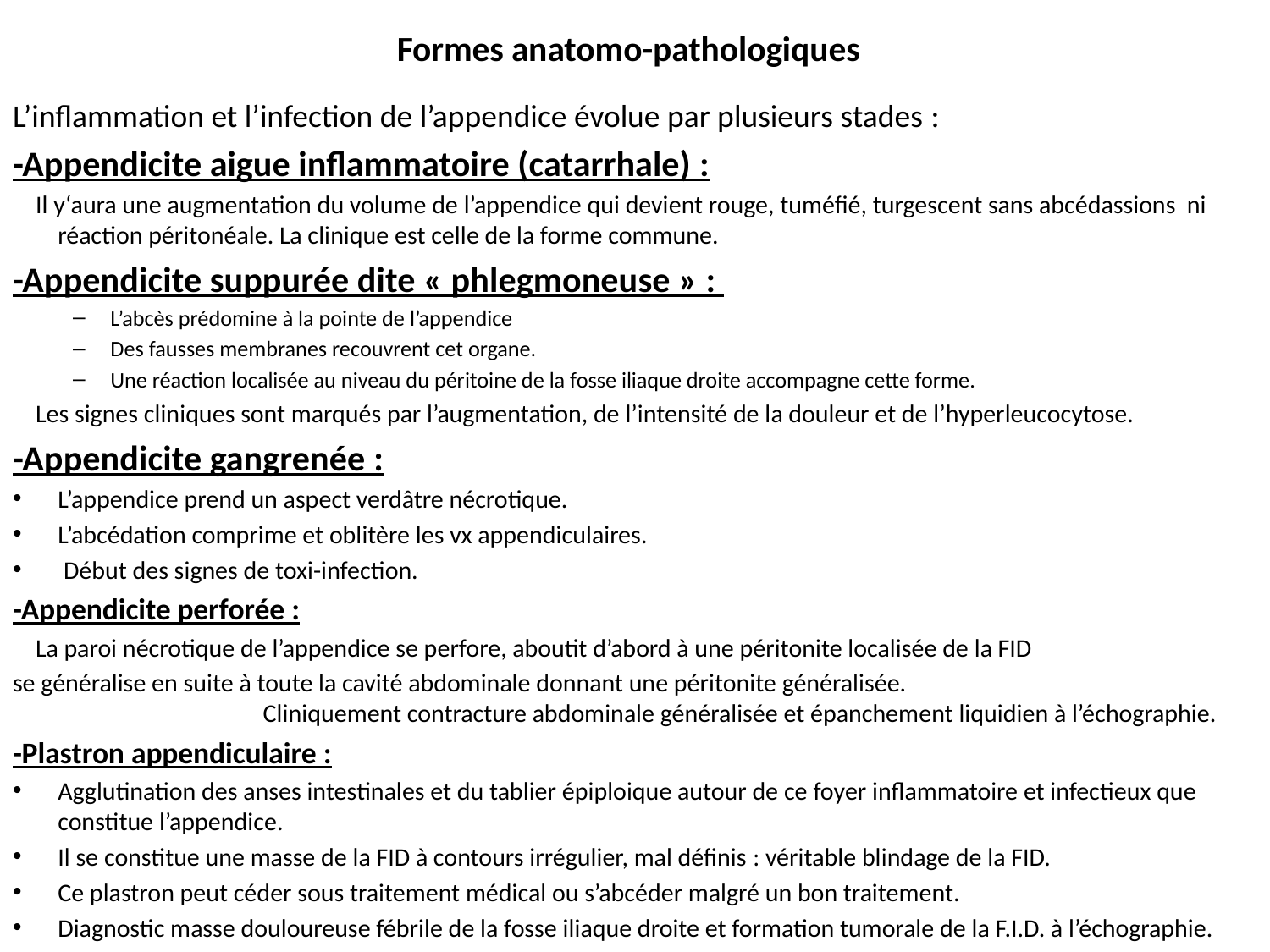

# Formes anatomo-pathologiques
L’inflammation et l’infection de l’appendice évolue par plusieurs stades :
-Appendicite aigue inflammatoire (catarrhale) :
    Il y‘aura une augmentation du volume de l’appendice qui devient rouge, tuméfié, turgescent sans abcédassions  ni réaction péritonéale. La clinique est celle de la forme commune.
-Appendicite suppurée dite « phlegmoneuse » :
L’abcès prédomine à la pointe de l’appendice
Des fausses membranes recouvrent cet organe.
Une réaction localisée au niveau du péritoine de la fosse iliaque droite accompagne cette forme.
    Les signes cliniques sont marqués par l’augmentation, de l’intensité de la douleur et de l’hyperleucocytose.
-Appendicite gangrenée :
L’appendice prend un aspect verdâtre nécrotique.
L’abcédation comprime et oblitère les vx appendiculaires.
 Début des signes de toxi-infection.
-Appendicite perforée :
    La paroi nécrotique de l’appendice se perfore, aboutit d’abord à une péritonite localisée de la FID
se généralise en suite à toute la cavité abdominale donnant une péritonite généralisée.                                                                                                  Cliniquement contracture abdominale généralisée et épanchement liquidien à l’échographie.
-Plastron appendiculaire :
Agglutination des anses intestinales et du tablier épiploique autour de ce foyer inflammatoire et infectieux que constitue l’appendice.
Il se constitue une masse de la FID à contours irrégulier, mal définis : véritable blindage de la FID.
Ce plastron peut céder sous traitement médical ou s’abcéder malgré un bon traitement.
Diagnostic masse douloureuse fébrile de la fosse iliaque droite et formation tumorale de la F.I.D. à l’échographie.